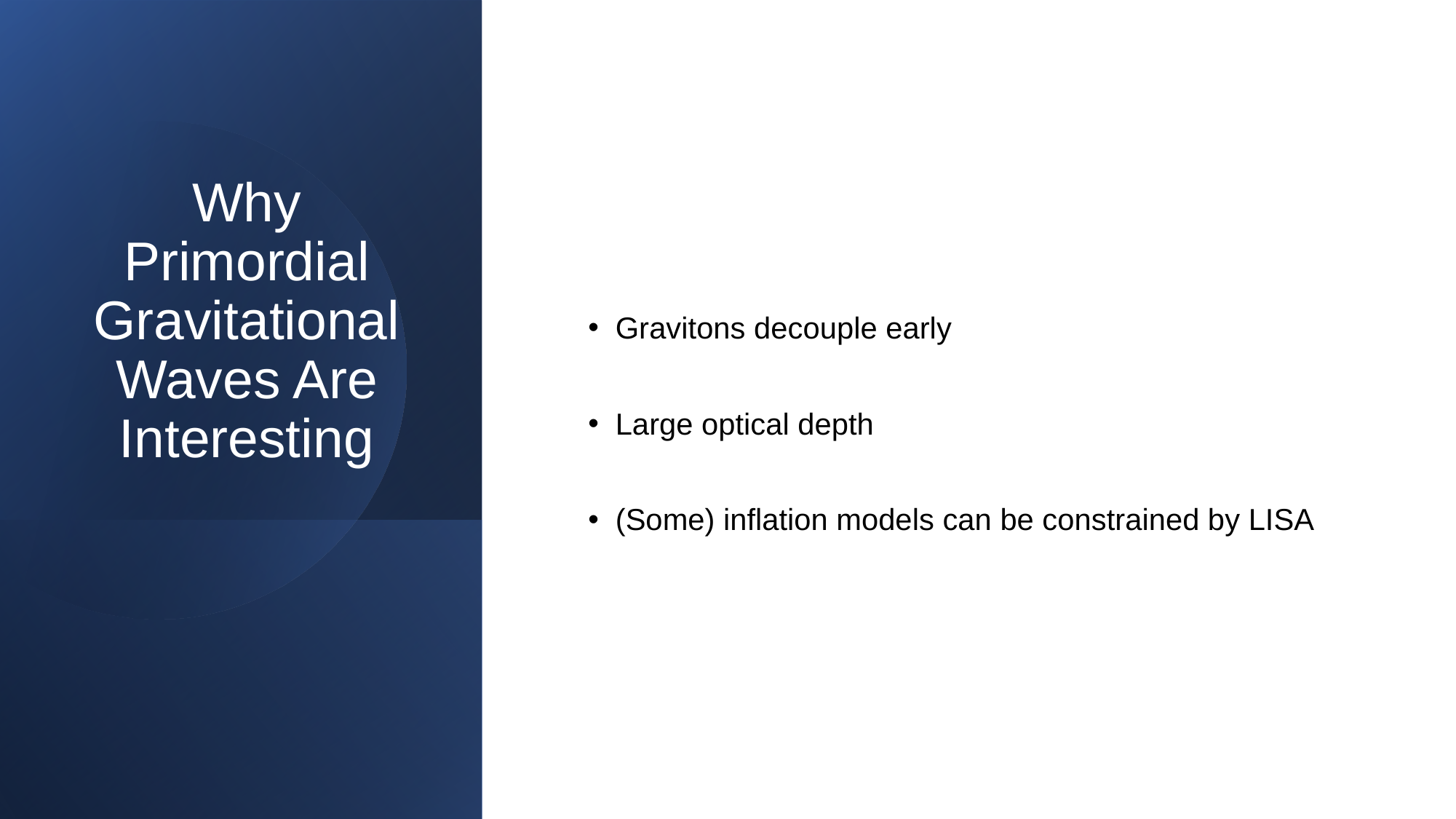

# Why Primordial Gravitational Waves Are Interesting

Gravitons decouple early

Large optical depth

(Some) inflation models can be constrained by LISA